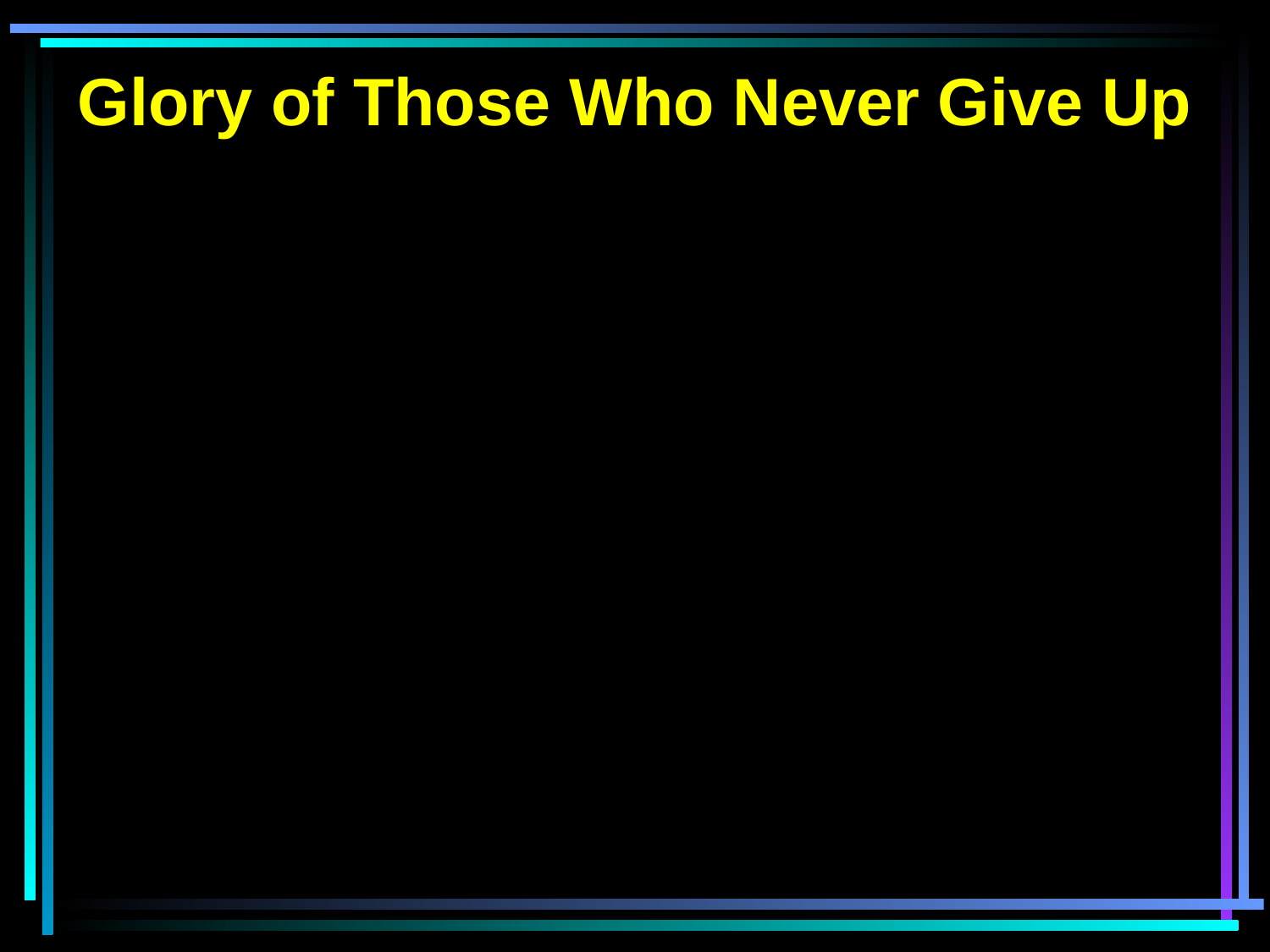

Glory of Those Who Never Give Up